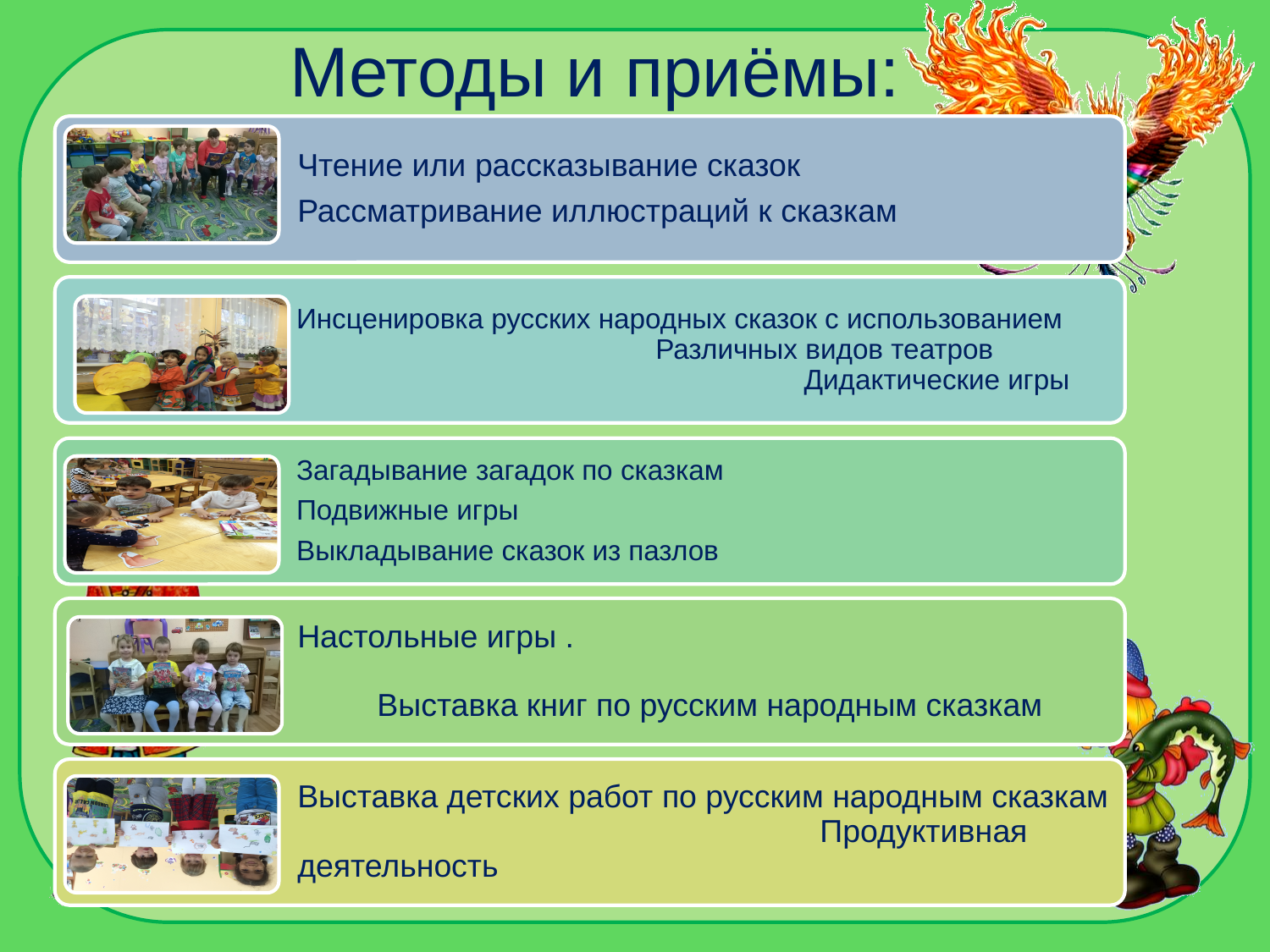

# Методы и приёмы:
Чтение или рассказывание сказок
Рассматривание иллюстраций к сказкам
Инсценировка русских народных сказок с использованием                                                     Различных видов театров                                                                                 Дидактические игры
Загадывание загадок по сказкам
Подвижные игры
Выкладывание сказок из пазлов
Настольные игры .                                                                                                                                                                  Выставка книг по русским народным сказкам
Выставка детских работ по русским народным сказкам                                                            Продуктивная деятельность